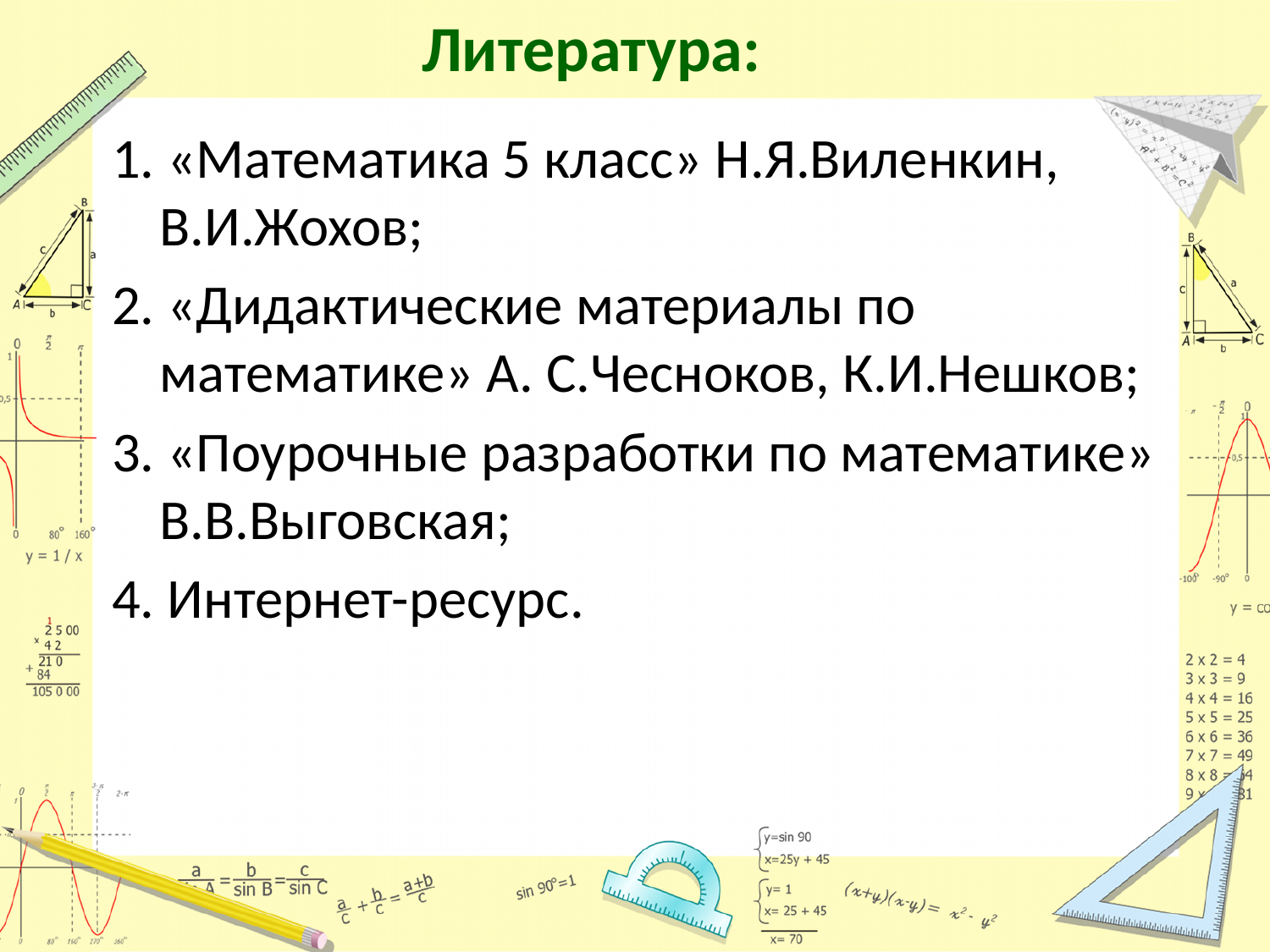

# Литература:
1. «Математика 5 класс» Н.Я.Виленкин, В.И.Жохов;
2. «Дидактические материалы по математике» А. С.Чесноков, К.И.Нешков;
3. «Поурочные разработки по математике» В.В.Выговская;
4. Интернет-ресурс.